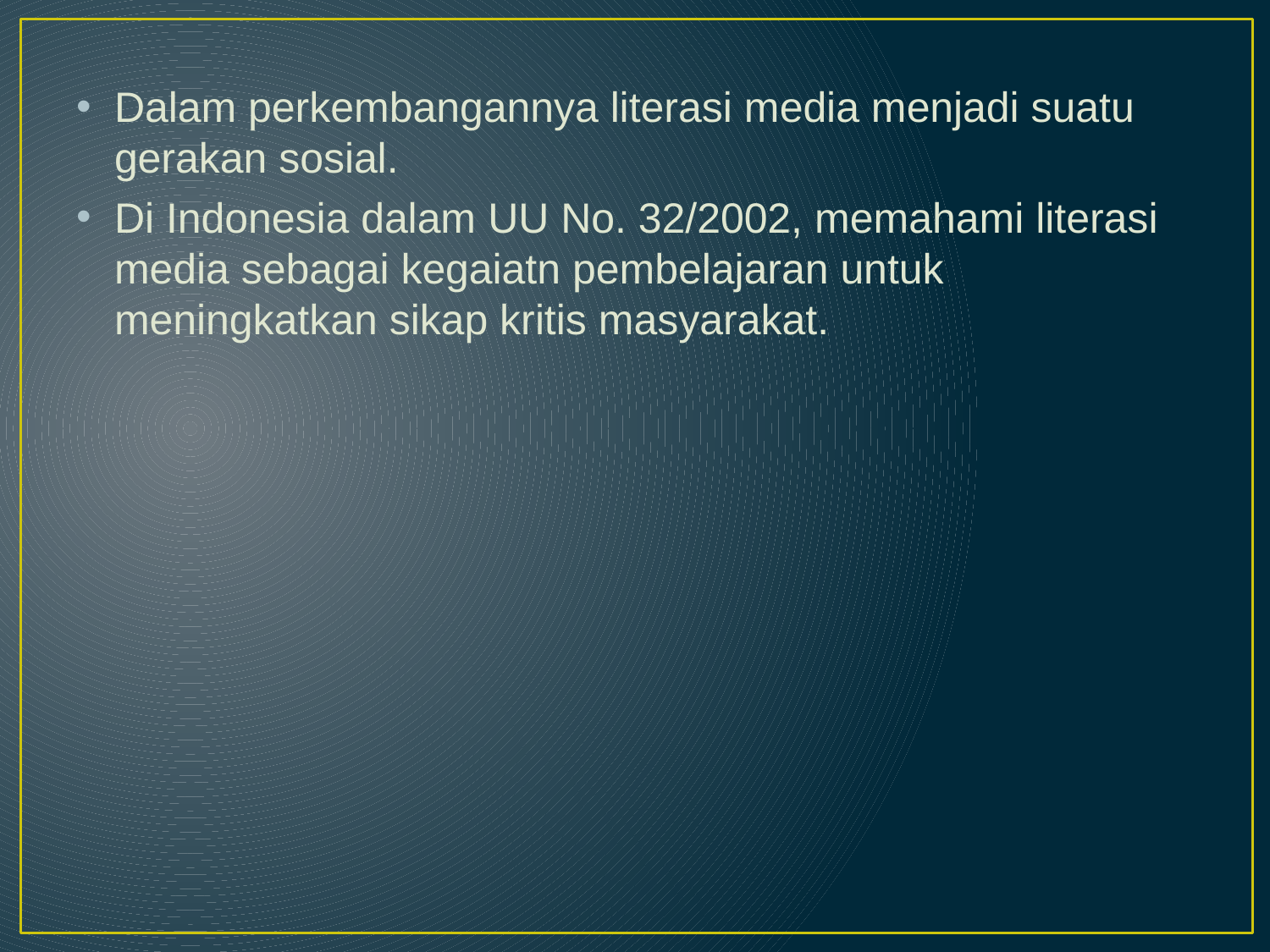

Dalam perkembangannya literasi media menjadi suatu gerakan sosial.
Di Indonesia dalam UU No. 32/2002, memahami literasi media sebagai kegaiatn pembelajaran untuk meningkatkan sikap kritis masyarakat.